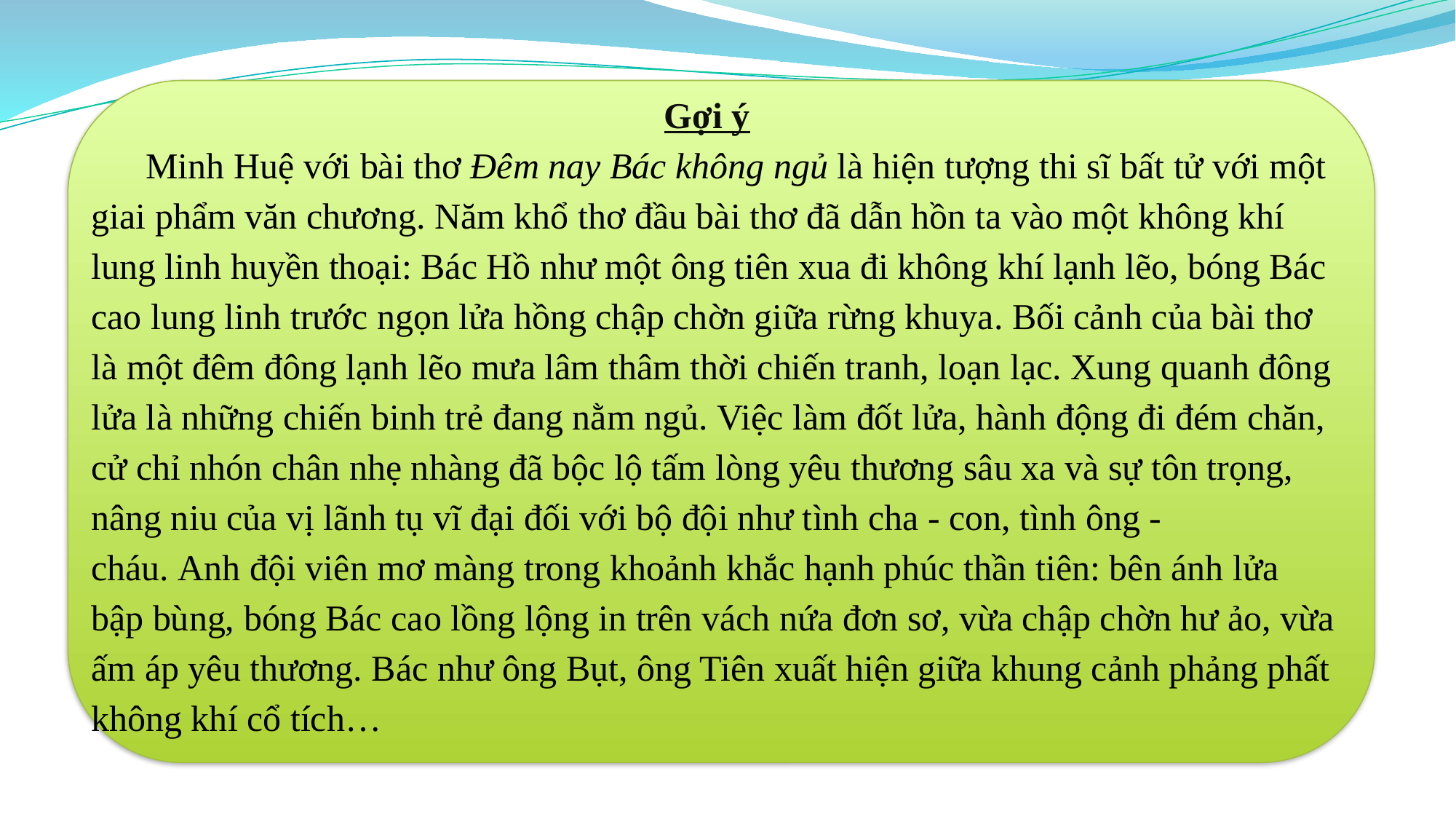

Gợi ý
Minh Huệ với bài thơ Đêm nay Bác không ngủ là hiện tượng thi sĩ bất tử với một giai phẩm văn chương. Năm khổ thơ đầu bài thơ đã dẫn hồn ta vào một không khí lung linh huyền thoại: Bác Hồ như một ông tiên xua đi không khí lạnh lẽo, bóng Bác cao lung linh trước ngọn lửa hồng chập chờn giữa rừng khuya. Bối cảnh của bài thơ là một đêm đông lạnh lẽo mưa lâm thâm thời chiến tranh, loạn lạc. Xung quanh đông lửa là những chiến binh trẻ đang nằm ngủ. Việc làm đốt lửa, hành động đi đém chăn, cử chỉ nhón chân nhẹ nhàng đã bộc lộ tấm lòng yêu thương sâu xa và sự tôn trọng, nâng niu của vị lãnh tụ vĩ đại đối với bộ đội như tình cha - con, tình ông - cháu. Anh đội viên mơ màng trong khoảnh khắc hạnh phúc thần tiên: bên ánh lửa bập bùng, bóng Bác cao lồng lộng in trên vách nứa đơn sơ, vừa chập chờn hư ảo, vừa ấm áp yêu thương. Bác như ông Bụt, ông Tiên xuất hiện giữa khung cảnh phảng phất không khí cổ tích…